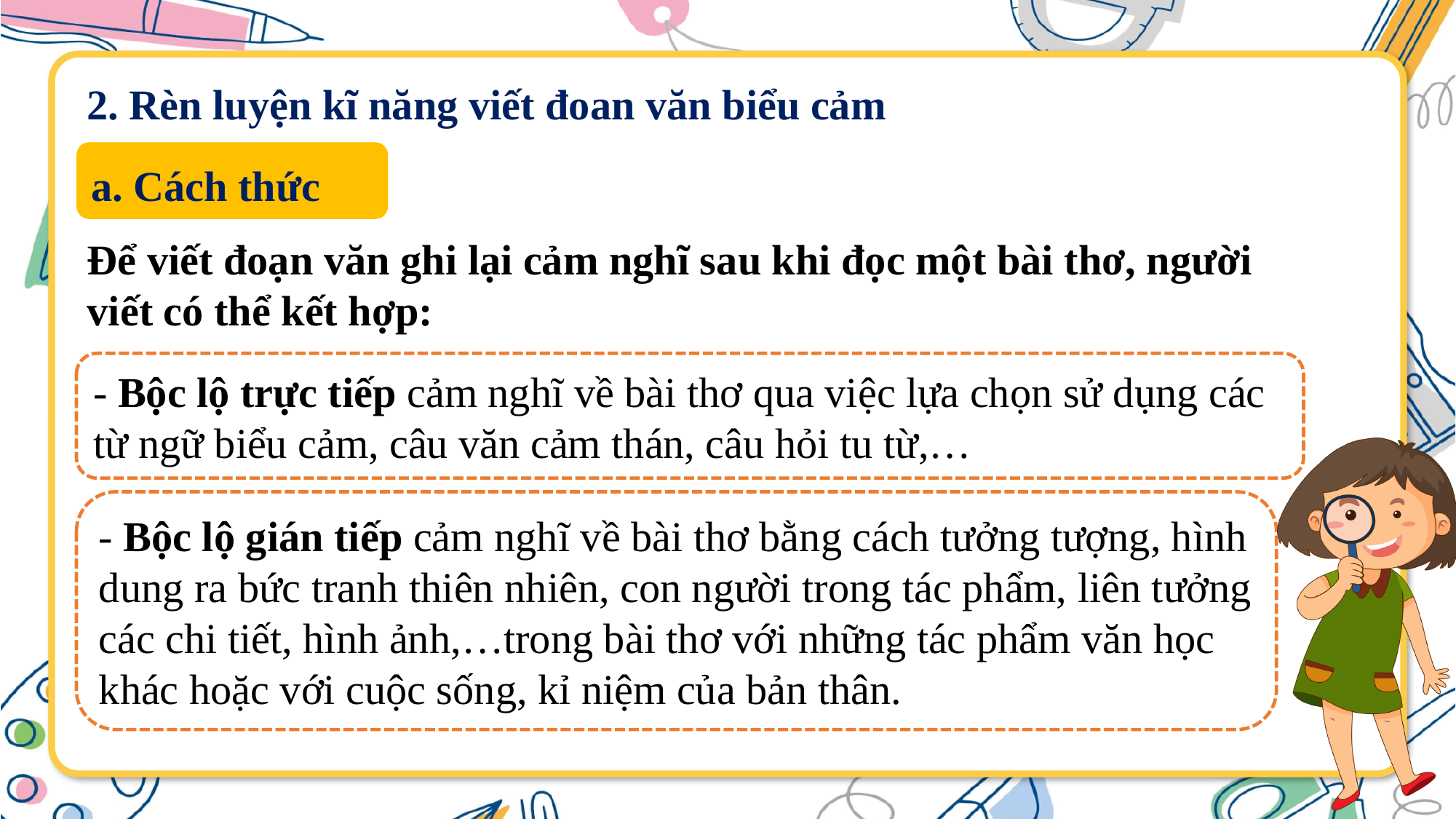

2. Rèn luyện kĩ năng viết đoan văn biểu cảm
a. Cách thức
Để viết đoạn văn ghi lại cảm nghĩ sau khi đọc một bài thơ, người viết có thể kết hợp:
- Bộc lộ trực tiếp cảm nghĩ về bài thơ qua việc lựa chọn sử dụng các từ ngữ biểu cảm, câu văn cảm thán, câu hỏi tu từ,…

- Bộc lộ gián tiếp cảm nghĩ về bài thơ bằng cách tưởng tượng, hình dung ra bức tranh thiên nhiên, con người trong tác phẩm, liên tưởng các chi tiết, hình ảnh,…trong bài thơ với những tác phẩm văn học khác hoặc với cuộc sống, kỉ niệm của bản thân.